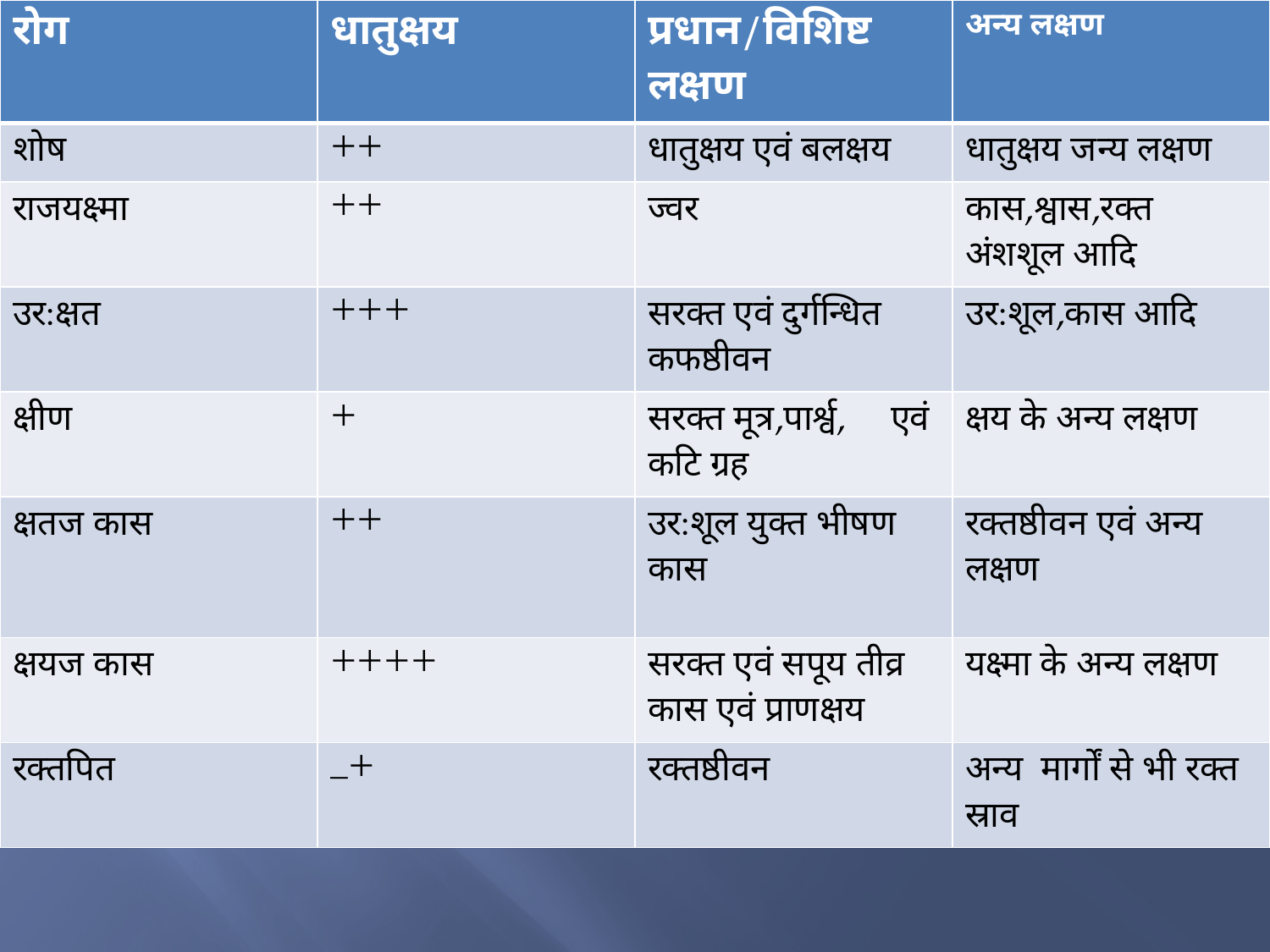

| रोग | धातुक्षय | प्रधान/विशिष्ट लक्षण | अन्य लक्षण |
| --- | --- | --- | --- |
| शोष | ++ | धातुक्षय एवं बलक्षय | धातुक्षय जन्य लक्षण |
| राजयक्ष्मा | ++ | ज्वर | कास,श्वास,रक्त अंशशूल आदि |
| उर:‌‌क्षत | +++ | सरक्त एवं दुर्गन्धित कफष्ठीवन | उर:शूल,कास आदि |
| क्षीण | + | सरक्त मूत्र,पार्श्व, एवं कटि ग्रह | क्षय के अन्य लक्षण |
| ‌क्षतज कास | ++ | उर:शूल युक्त भीषण कास | रक्तष्ठीवन एवं अन्य लक्षण |
| क्षयज कास | ++++ | सरक्त एवं सपूय तीव्र कास एवं प्राणक्षय | यक्ष्मा के अन्य लक्षण |
| रक्तपित | \_+ | रक्तष्ठीवन | अन्य मार्गों से भी रक्त स्राव |
#